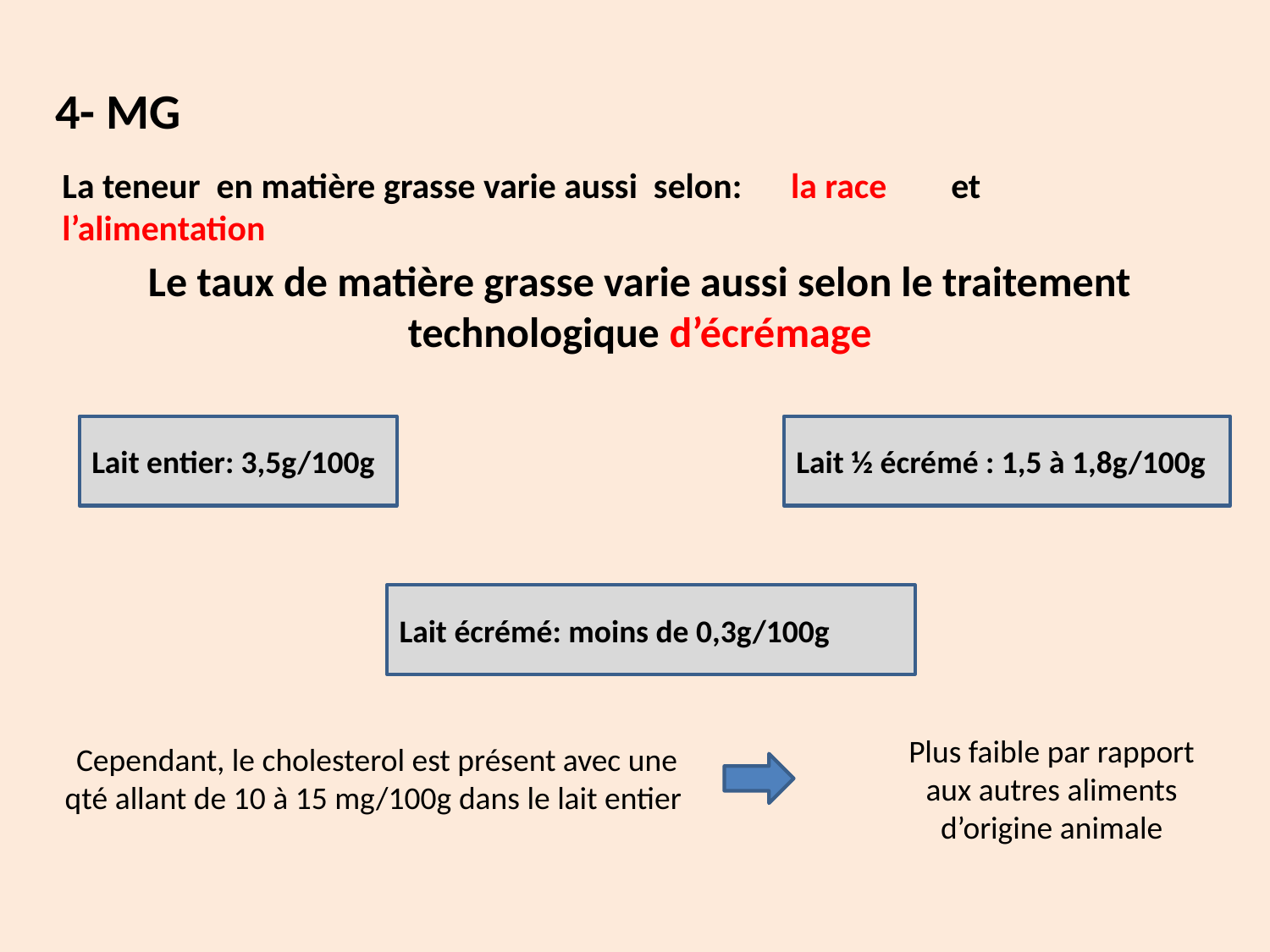

4- MG
La teneur  en matière grasse varie aussi  selon:      la race        et      l’alimentation
Le taux de matière grasse varie aussi selon le traitement technologique d’écrémage
Lait entier: 3,5g/100g
Lait ½ écrémé : 1,5 à 1,8g/100g
Lait écrémé: moins de 0,3g/100g
Plus faible par rapport aux autres aliments d’origine animale
Cependant, le cholesterol est présent avec une qté allant de 10 à 15 mg/100g dans le lait entier